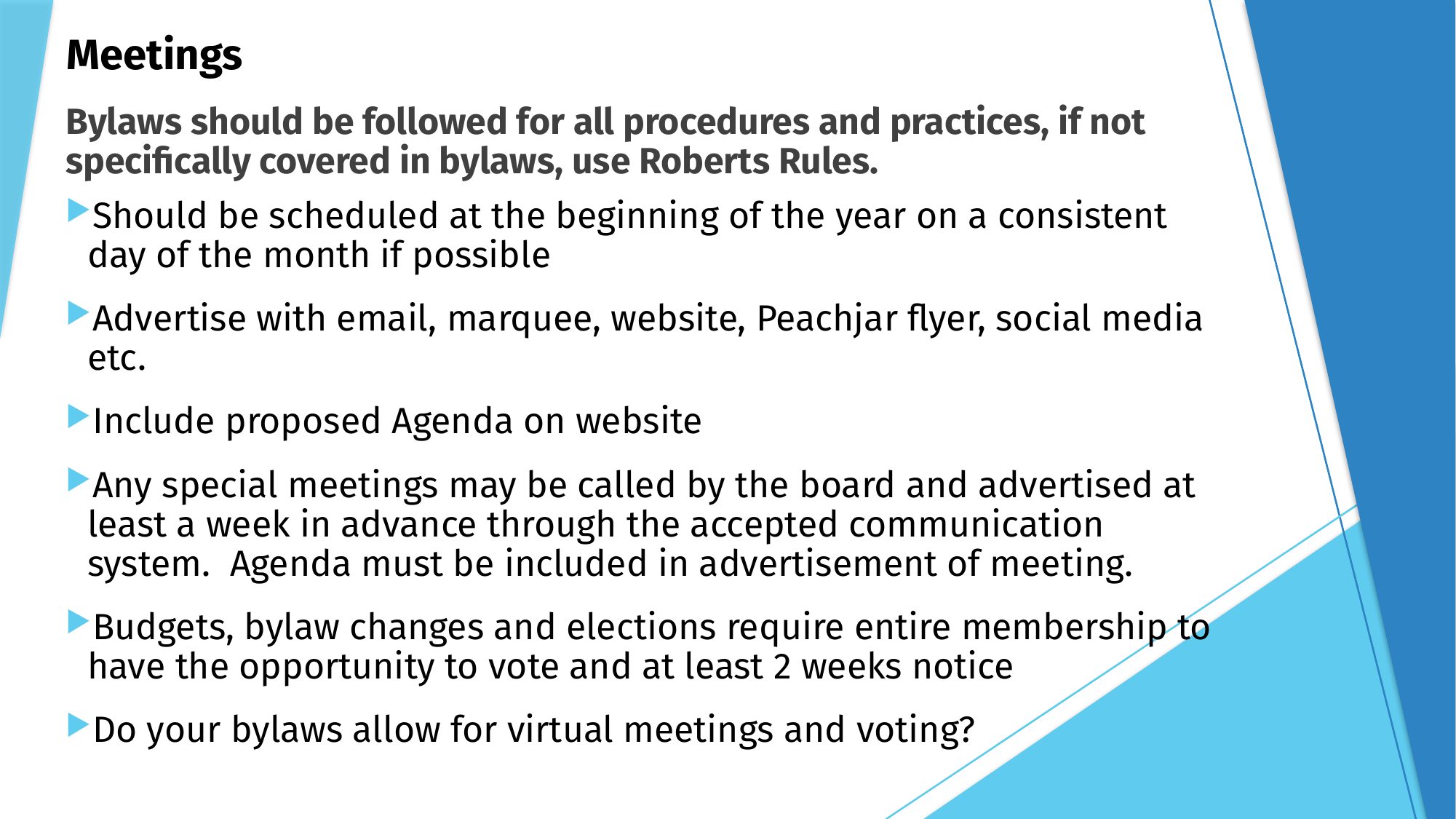

Meetings
Bylaws should be followed for all procedures and practices, if not specifically covered in bylaws, use Roberts Rules.
Should be scheduled at the beginning of the year on a consistent day of the month if possible
Advertise with email, marquee, website, Peachjar flyer, social media etc.
Include proposed Agenda on website
Any special meetings may be called by the board and advertised at least a week in advance through the accepted communication system.  Agenda must be included in advertisement of meeting.
Budgets, bylaw changes and elections require entire membership to have the opportunity to vote and at least 2 weeks notice
Do your bylaws allow for virtual meetings and voting?